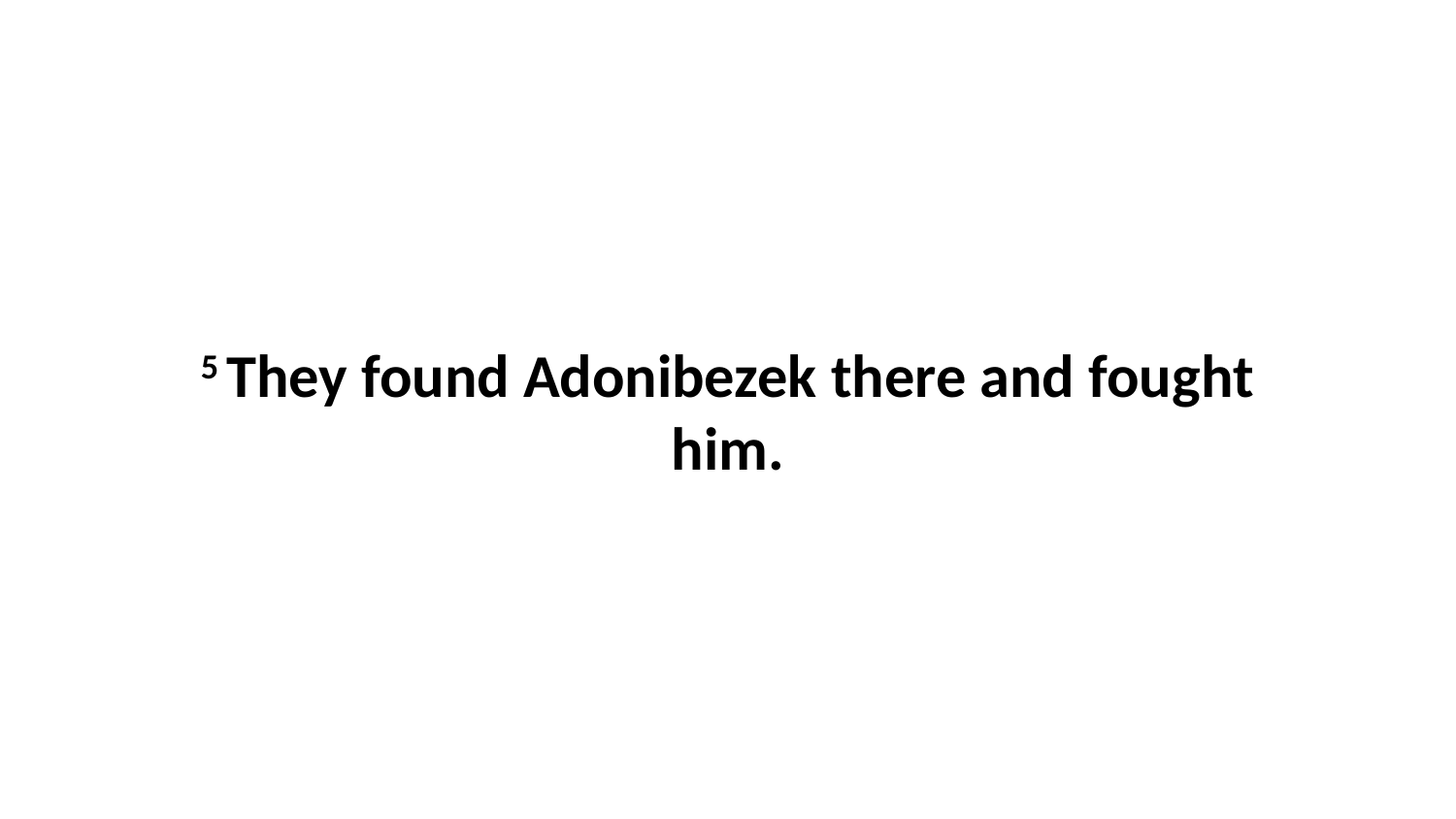

5 They found Adonibezek there and fought him.